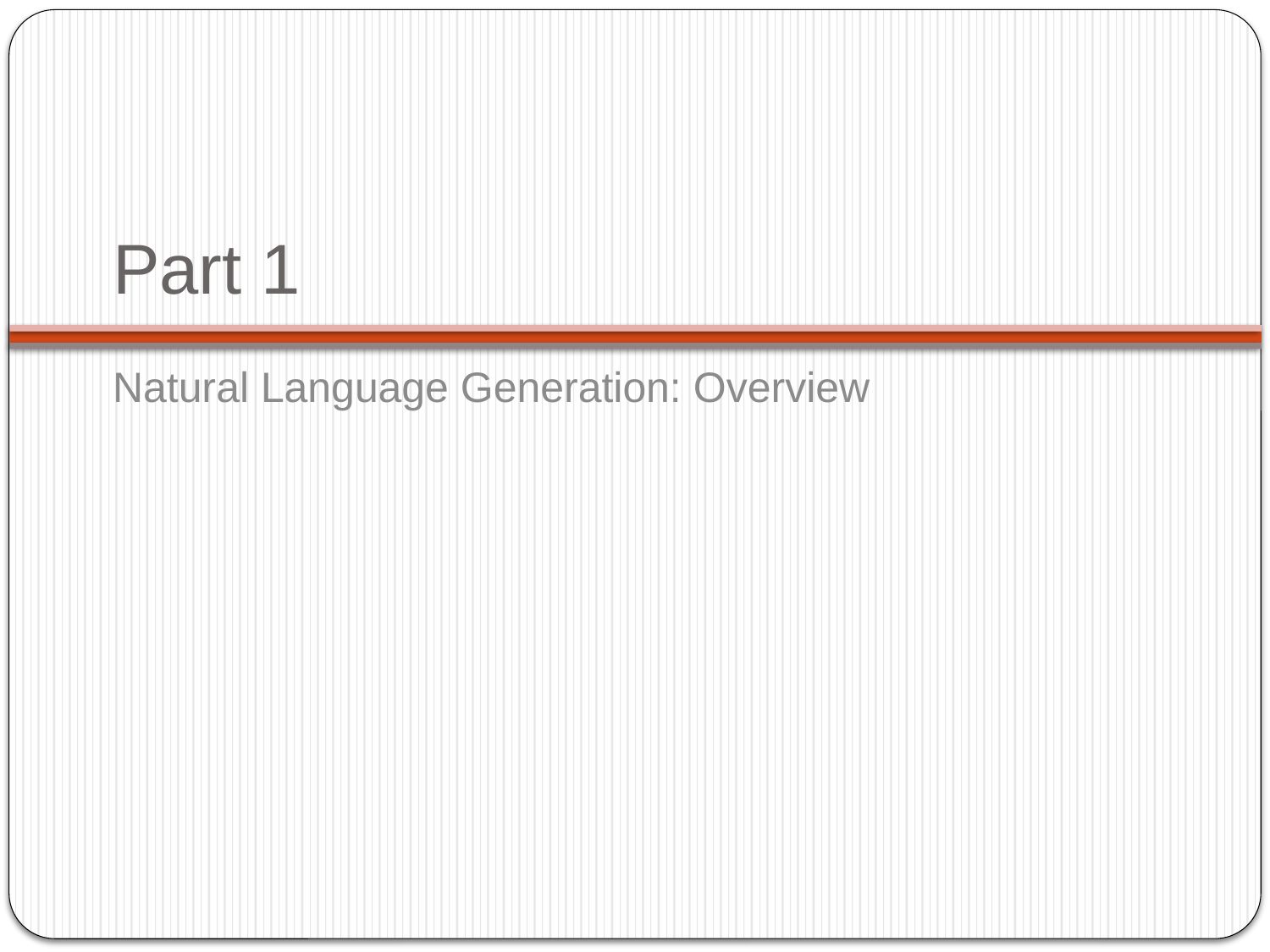

# Part 1
Natural Language Generation: Overview